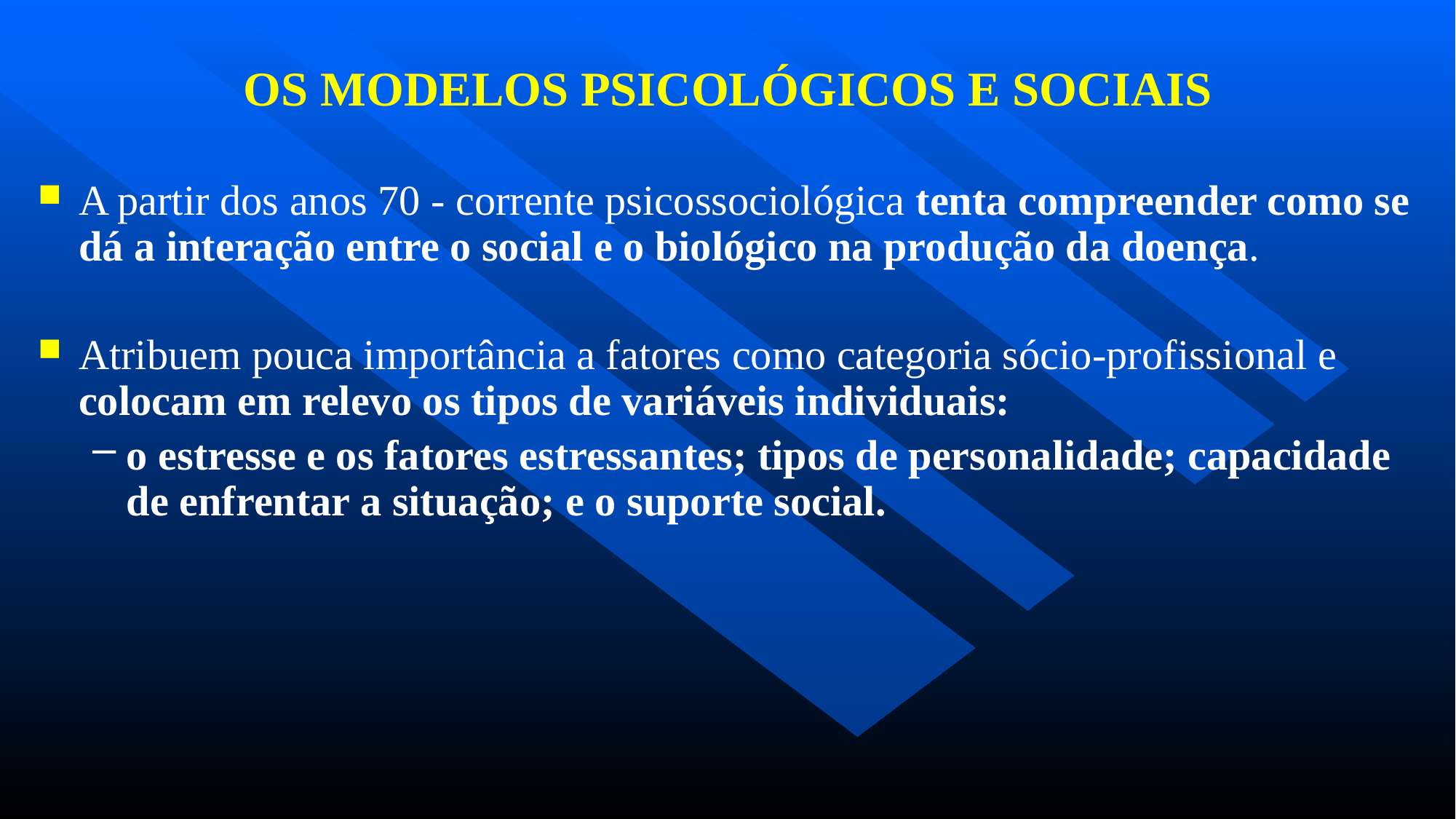

# OS MODELOS PSICOLÓGICOS E SOCIAIS
A partir dos anos 70 - corrente psicossociológica tenta compreender como se dá a interação entre o social e o biológico na produção da doença.

Atribuem pouca importância a fatores como categoria sócio-profissional e colocam em relevo os tipos de variáveis individuais:
o estresse e os fatores estressantes; tipos de personalidade; capacidade de enfrentar a situação; e o suporte social.